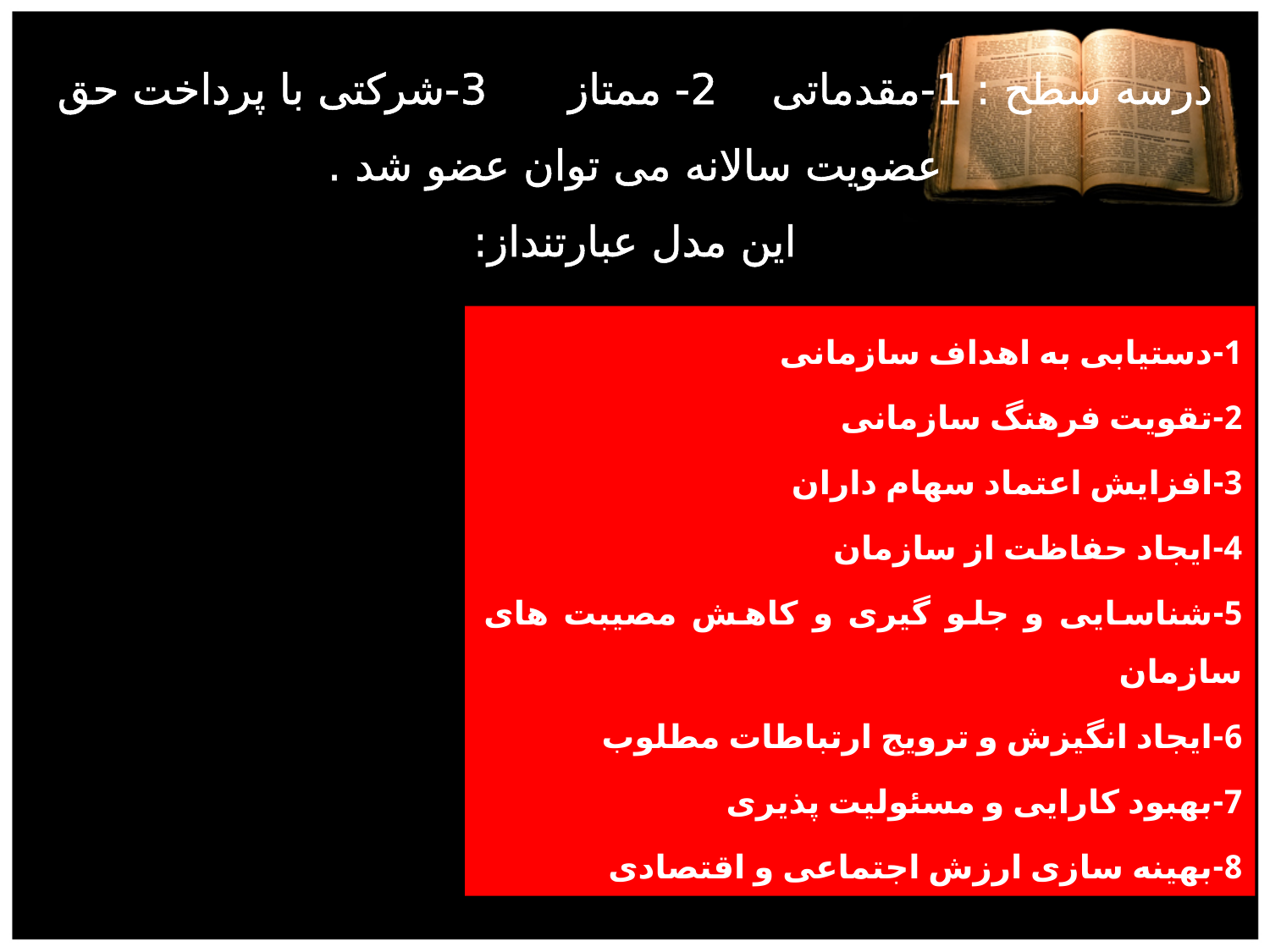

# درسه سطح : 1-مقدماتی    2- ممتاز      3-شرکتی با پرداخت حق عضویت سالانه می توان عضو شد . این مدل عبارتنداز:
1-دستیابی به اهداف سازمانی
2-تقویت فرهنگ سازمانی
3-افزایش اعتماد سهام داران
4-ایجاد حفاظت از سازمان
5-شناسایی و جلو گیری و کاهش مصیبت های سازمان
6-ایجاد انگیزش و ترویج ارتباطات مطلوب
7-بهبود کارایی و مسئولیت پذیری
8-بهینه سازی ارزش اجتماعی و اقتصادی